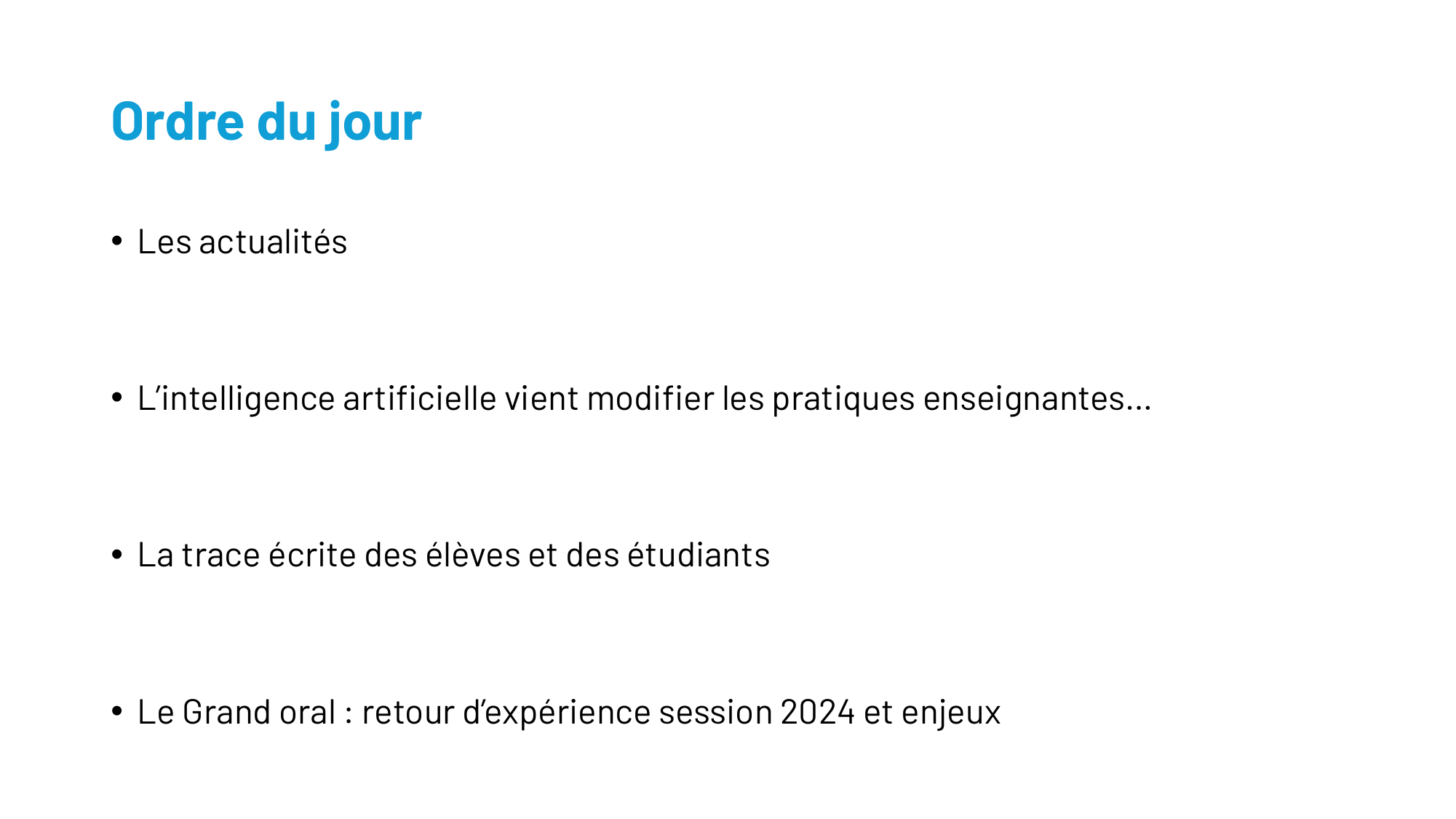

# Ordre du jour
Les actualités

L’intelligence artificielle vient modifier les pratiques enseignantes…

La trace écrite des élèves et des étudiants

Le Grand oral : retour d’expérience session 2024 et enjeux